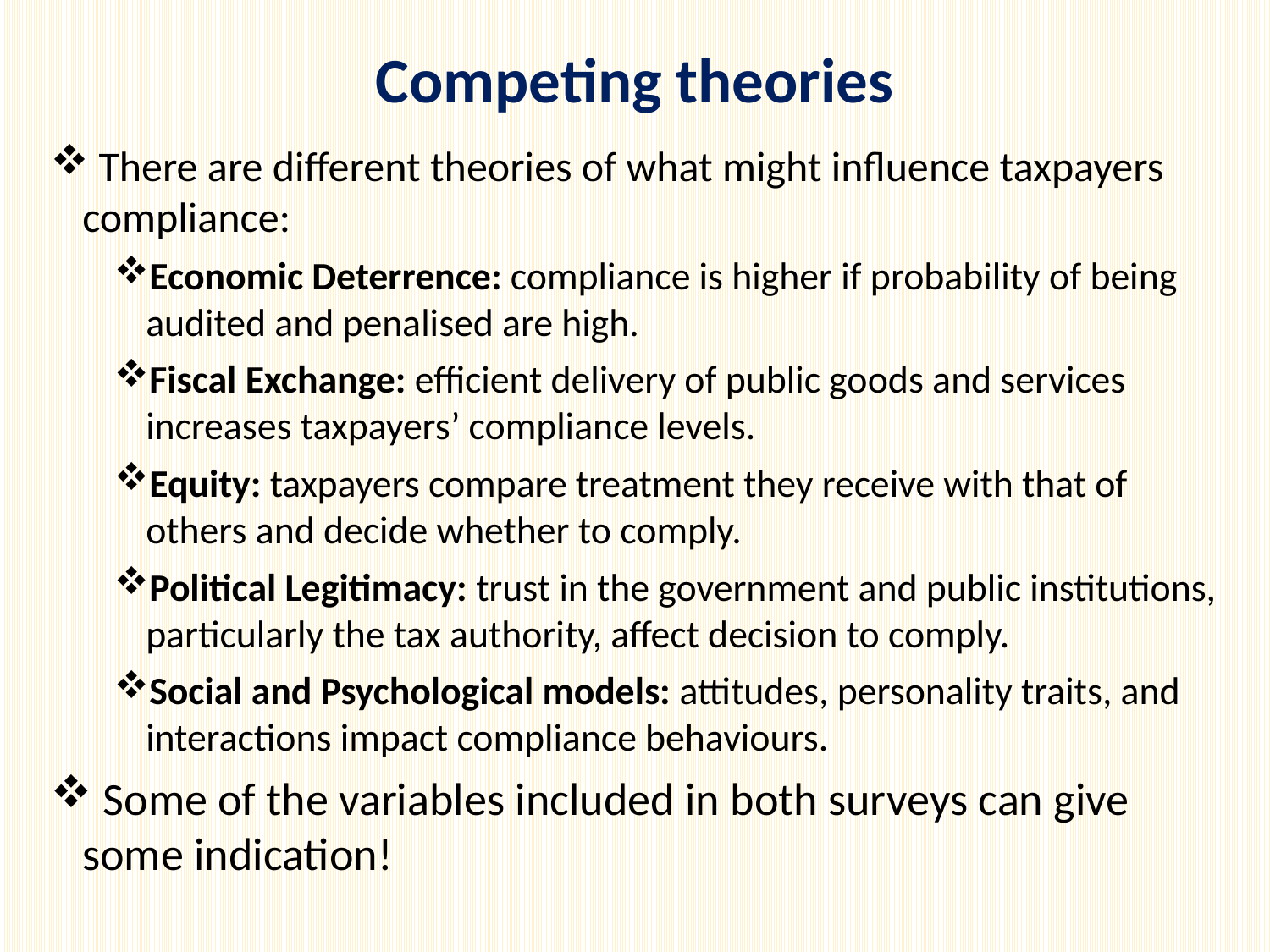

# Competing theories
 There are different theories of what might influence taxpayers compliance:
Economic Deterrence: compliance is higher if probability of being audited and penalised are high.
Fiscal Exchange: efficient delivery of public goods and services increases taxpayers’ compliance levels.
Equity: taxpayers compare treatment they receive with that of others and decide whether to comply.
Political Legitimacy: trust in the government and public institutions, particularly the tax authority, affect decision to comply.
Social and Psychological models: attitudes, personality traits, and interactions impact compliance behaviours.
 Some of the variables included in both surveys can give some indication!